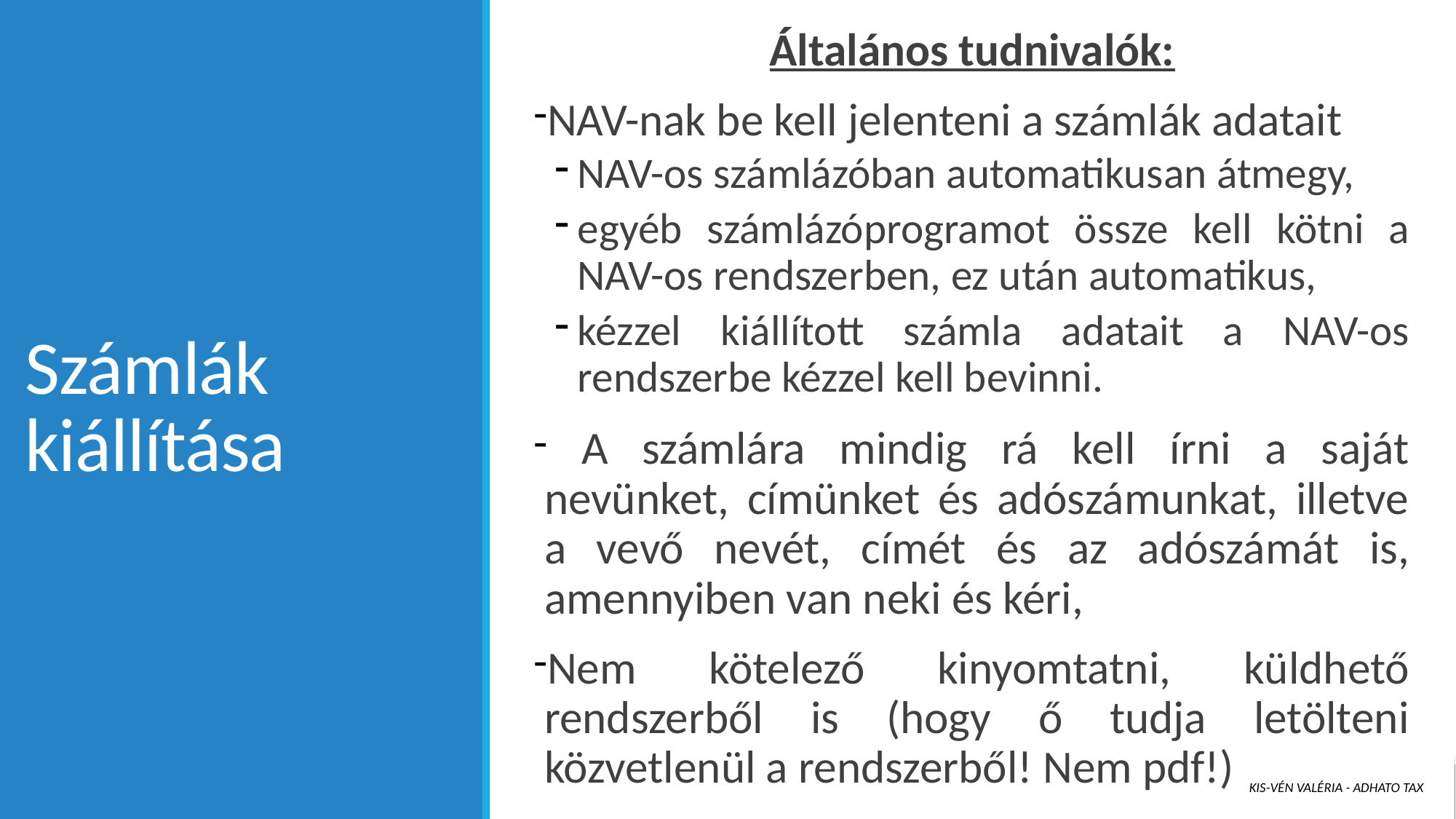

Általános tudnivalók:
NAV-nak be kell jelenteni a számlák adatait
NAV-os számlázóban automatikusan átmegy,
egyéb számlázóprogramot össze kell kötni a NAV-os rendszerben, ez után automatikus,
kézzel kiállított számla adatait a NAV-os rendszerbe kézzel kell bevinni.
 A számlára mindig rá kell írni a saját nevünket, címünket és adószámunkat, illetve a vevő nevét, címét és az adószámát is, amennyiben van neki és kéri,
Nem kötelező kinyomtatni, küldhető rendszerből is (hogy ő tudja letölteni közvetlenül a rendszerből! Nem pdf!)
# Számlák kiállítása
Kis-Vén Valéria - ADHATO Tax